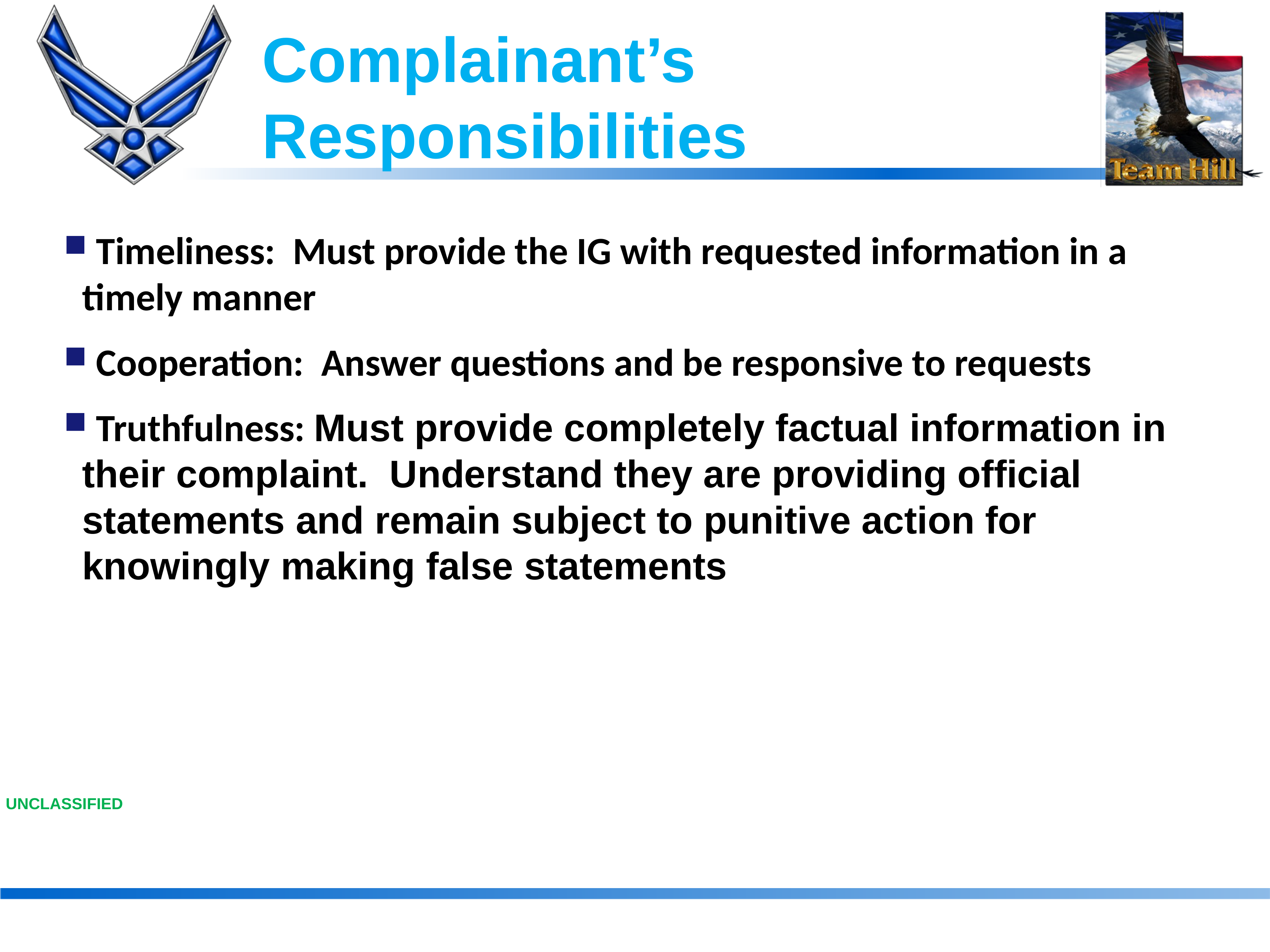

# Complainant’s Responsibilities
 Timeliness:  Must provide the IG with requested information in a timely manner
 Cooperation:  Answer questions and be responsive to requests
 Truthfulness: Must provide completely factual information in their complaint.  Understand they are providing official statements and remain subject to punitive action for knowingly making false statements

UNCLASSIFIED